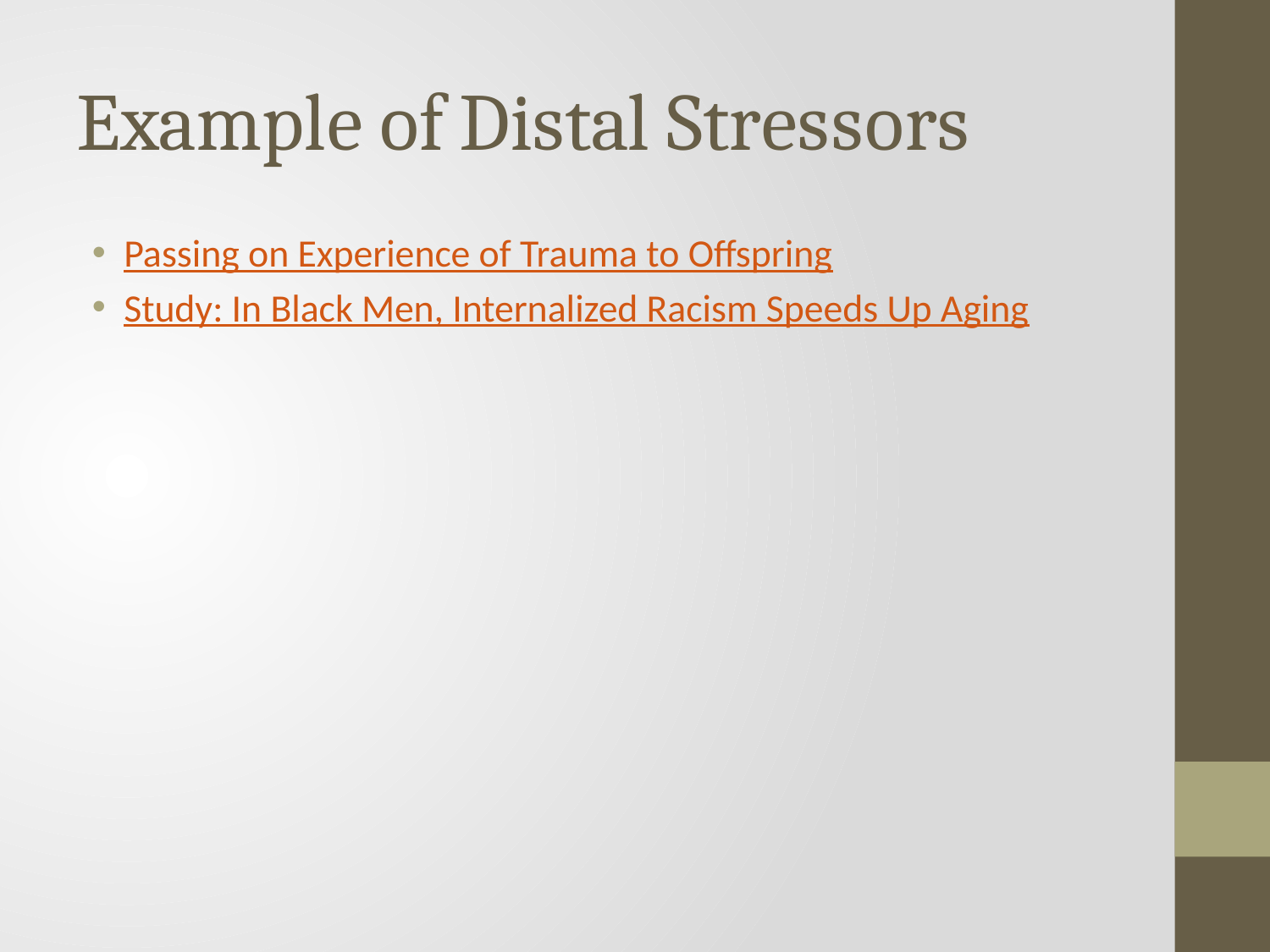

# Example of Distal Stressors
Passing on Experience of Trauma to Offspring
Study: In Black Men, Internalized Racism Speeds Up Aging